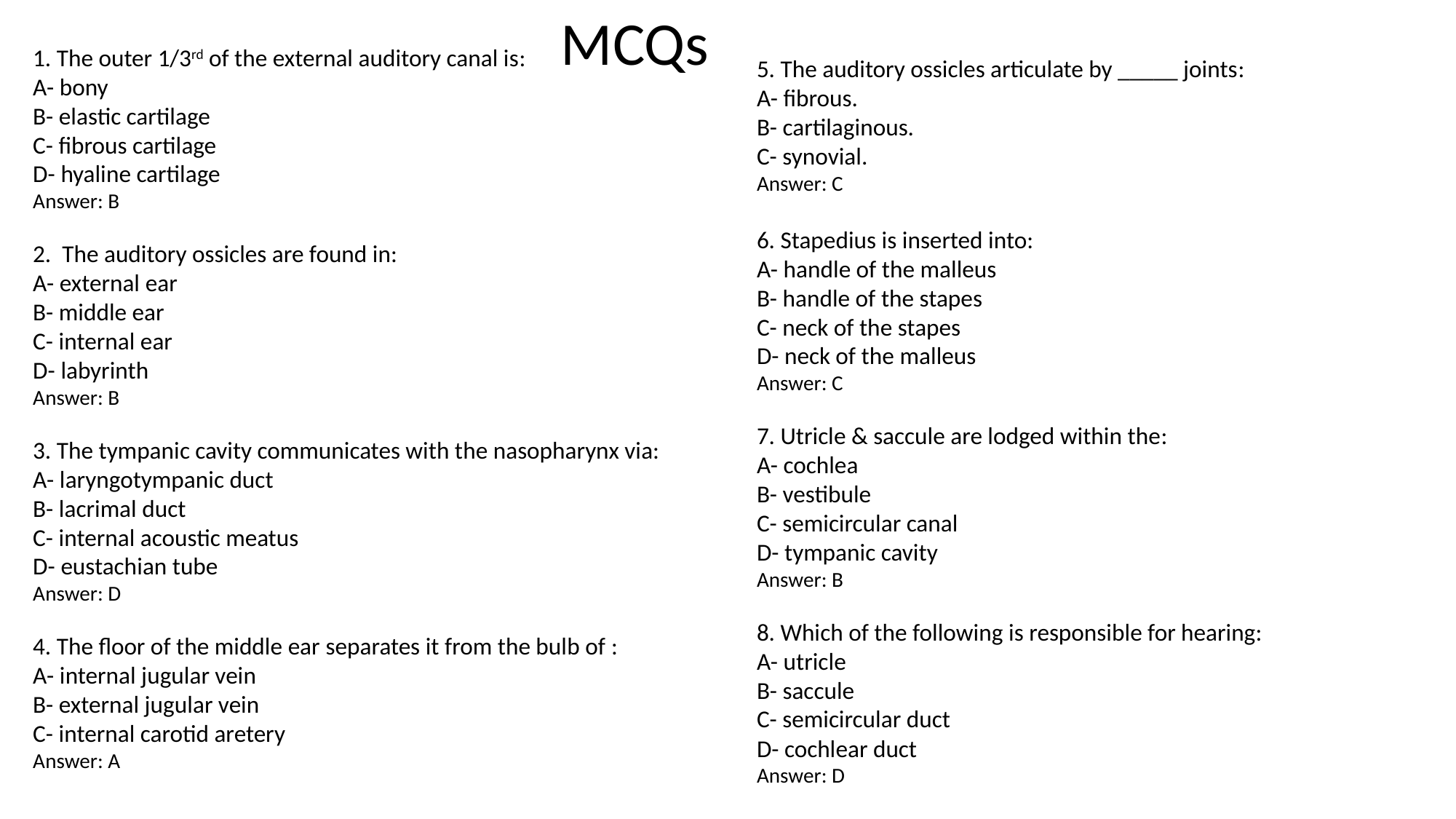

MCQs
1. The outer 1/3rd of the external auditory canal is:
A- bony
B- elastic cartilage
C- fibrous cartilage
D- hyaline cartilage
Answer: B

2.  The auditory ossicles are found in:
A- external ear
B- middle ear
C- internal ear
D- labyrinth
Answer: B

3. The tympanic cavity communicates with the nasopharynx via:
A- laryngotympanic duct
B- lacrimal duct
C- internal acoustic meatus
D- eustachian tube
Answer: D

4. The floor of the middle ear separates it from the bulb of :
A- internal jugular vein
B- external jugular vein
C- internal carotid aretery
Answer: A
5. The auditory ossicles articulate by _____ joints:
A- fibrous.
B- cartilaginous.
C- synovial.
Answer: C

6. Stapedius is inserted into:
A- handle of the malleus
B- handle of the stapes
C- neck of the stapes
D- neck of the malleus
Answer: C

7. Utricle & saccule are lodged within the:
A- cochlea
B- vestibule
C- semicircular canal
D- tympanic cavity
Answer: B

8. Which of the following is responsible for hearing:
A- utricle
B- saccule
C- semicircular duct
D- cochlear duct
Answer: D